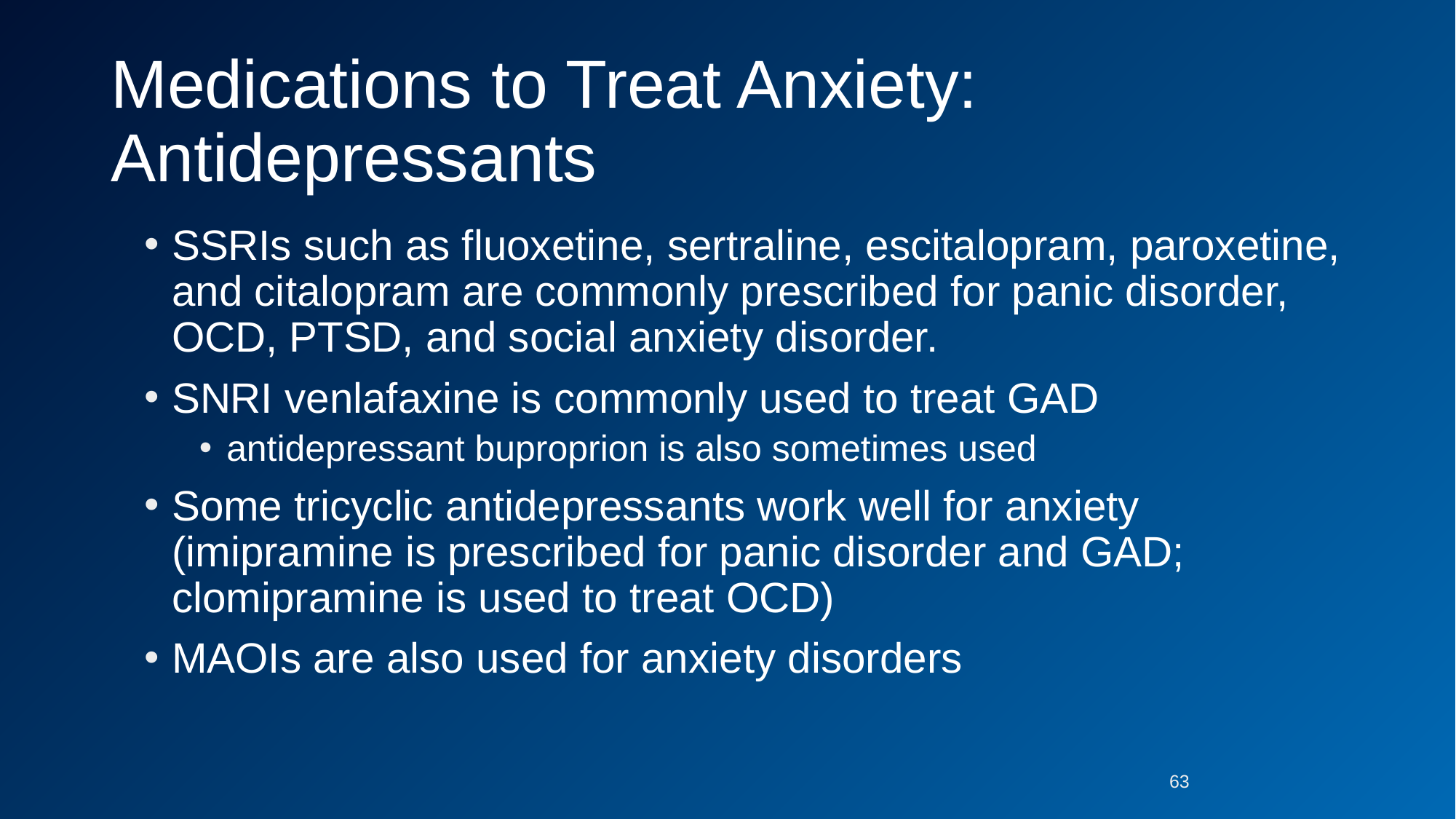

# Medications to Treat Anxiety: Antidepressants
SSRIs such as fluoxetine, sertraline, escitalopram, paroxetine, and citalopram are commonly prescribed for panic disorder, OCD, PTSD, and social anxiety disorder.
SNRI venlafaxine is commonly used to treat GAD
antidepressant buproprion is also sometimes used
Some tricyclic antidepressants work well for anxiety (imipramine is prescribed for panic disorder and GAD;  clomipramine is used to treat OCD)
MAOIs are also used for anxiety disorders
63